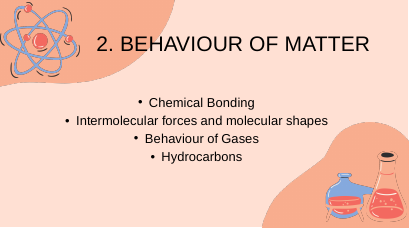

2. BEHAVIOUR OF MATTER
Chemical Bonding
Intermolecular forces and molecular shapes
Behaviour of Gases
Hydrocarbons